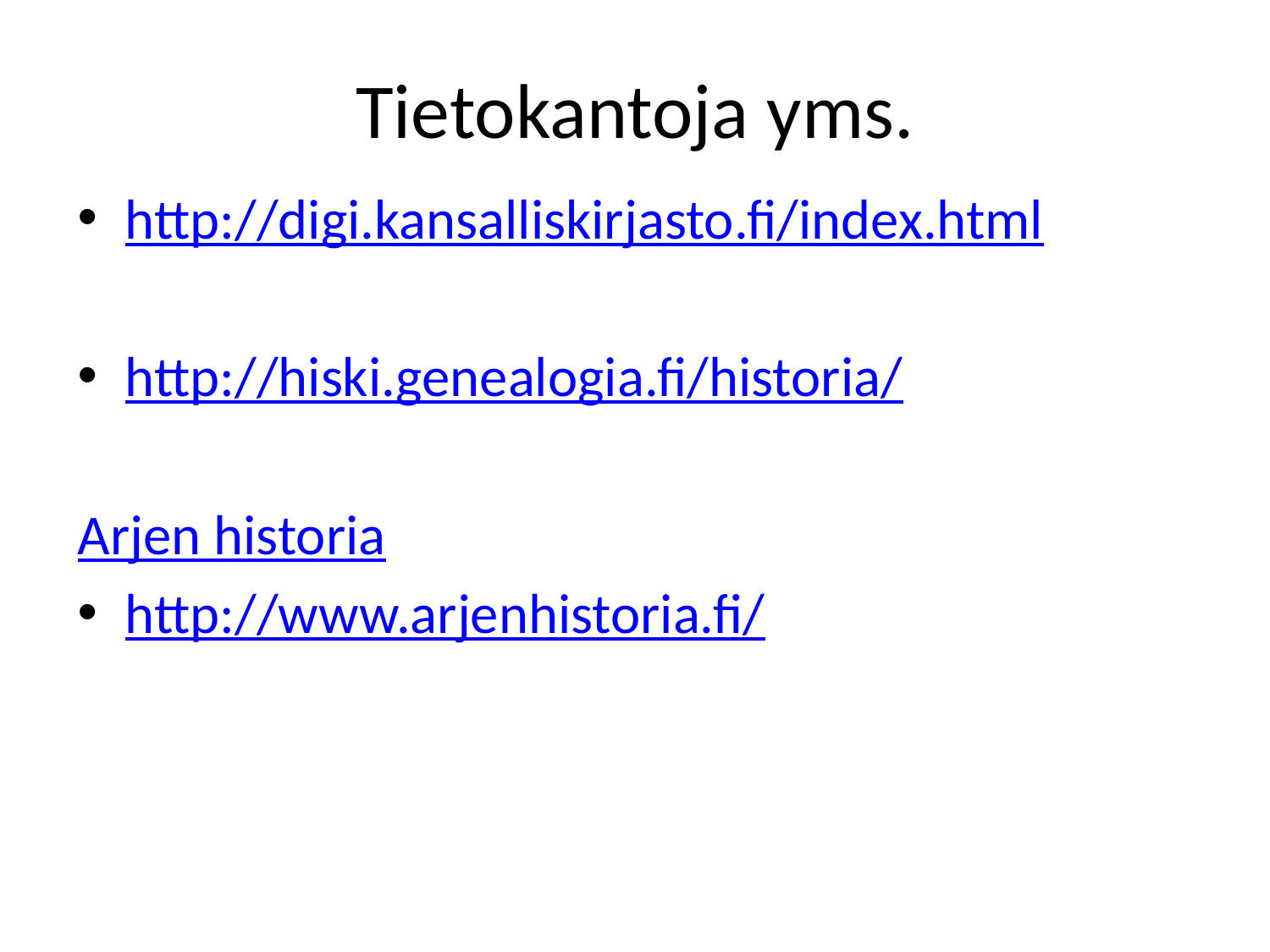

# Tietokantoja yms.
http://digi.kansalliskirjasto.fi/index.html

http://hiski.genealogia.fi/historia/

Arjen historia
http://www.arjenhistoria.fi/